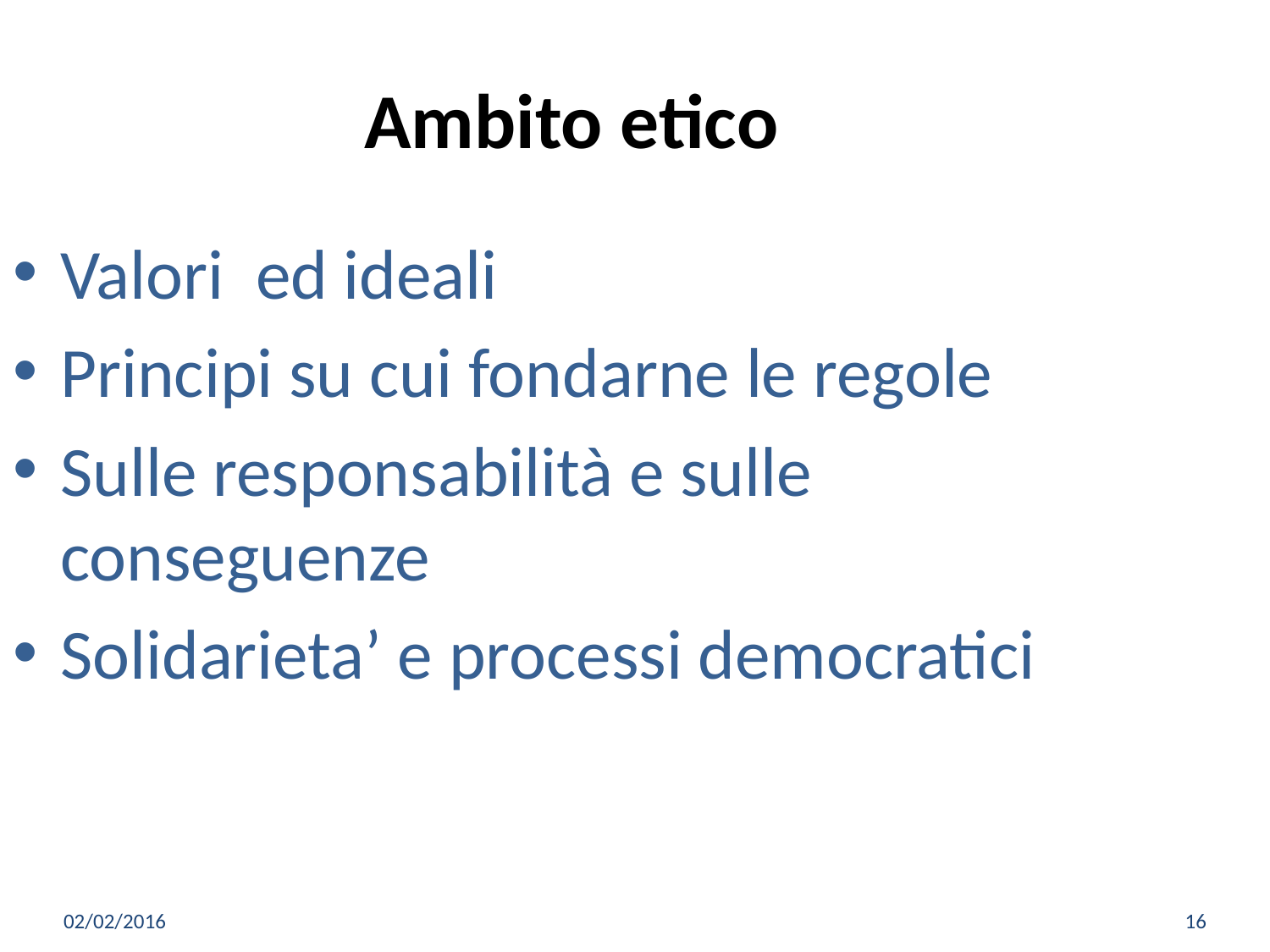

Ambito etico
Valori  ed ideali
Principi su cui fondarne le regole
Sulle responsabilità e sulle conseguenze
Solidarieta’ e processi democratici

02/02/2016
16